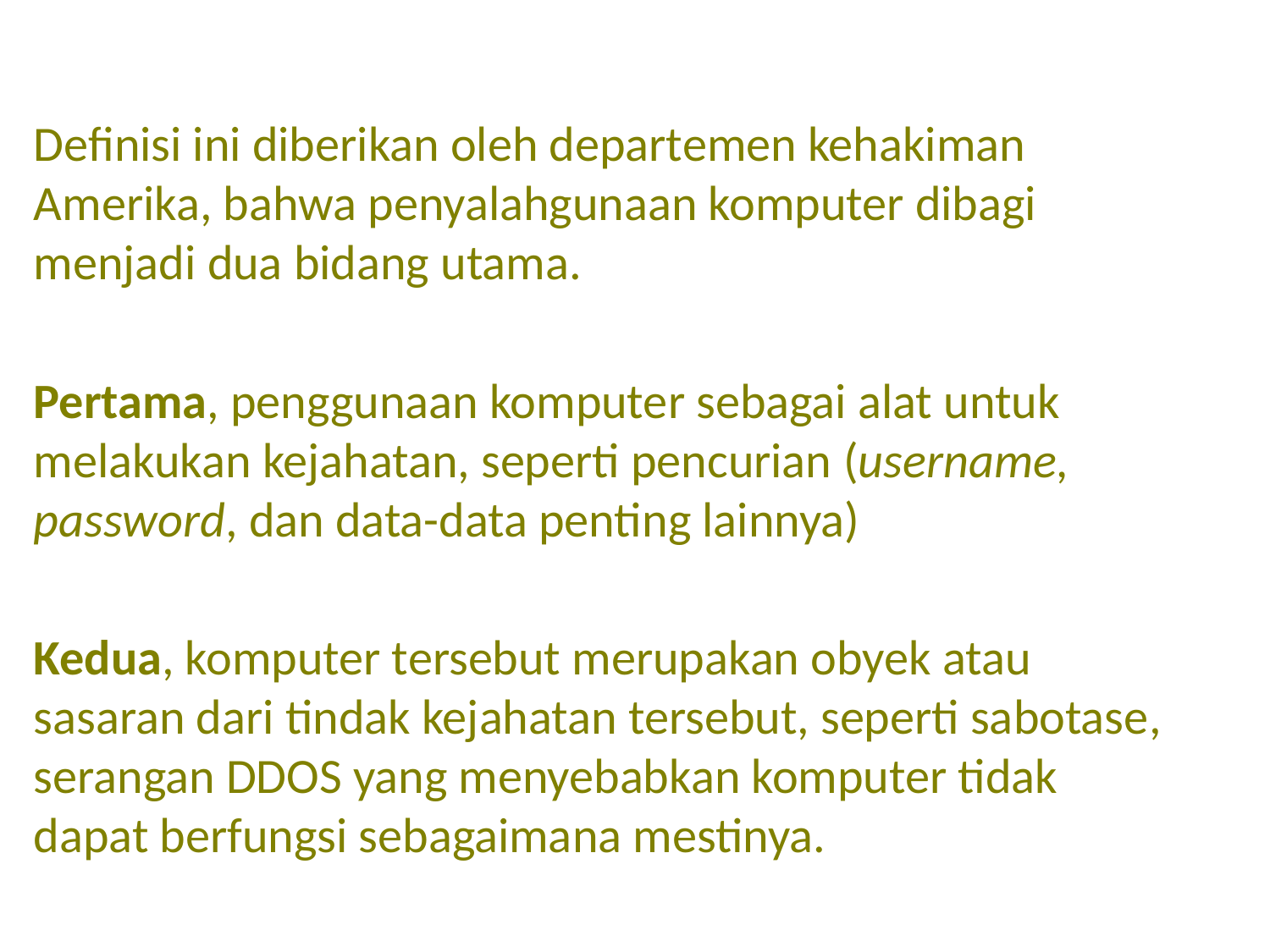

Definisi ini diberikan oleh departemen kehakiman Amerika, bahwa penyalahgunaan komputer dibagi menjadi dua bidang utama.

Pertama, penggunaan komputer sebagai alat untuk melakukan kejahatan, seperti pencurian (username, password, dan data-data penting lainnya)

Kedua, komputer tersebut merupakan obyek atau sasaran dari tindak kejahatan tersebut, seperti sabotase, serangan DDOS yang menyebabkan komputer tidak dapat berfungsi sebagaimana mestinya.